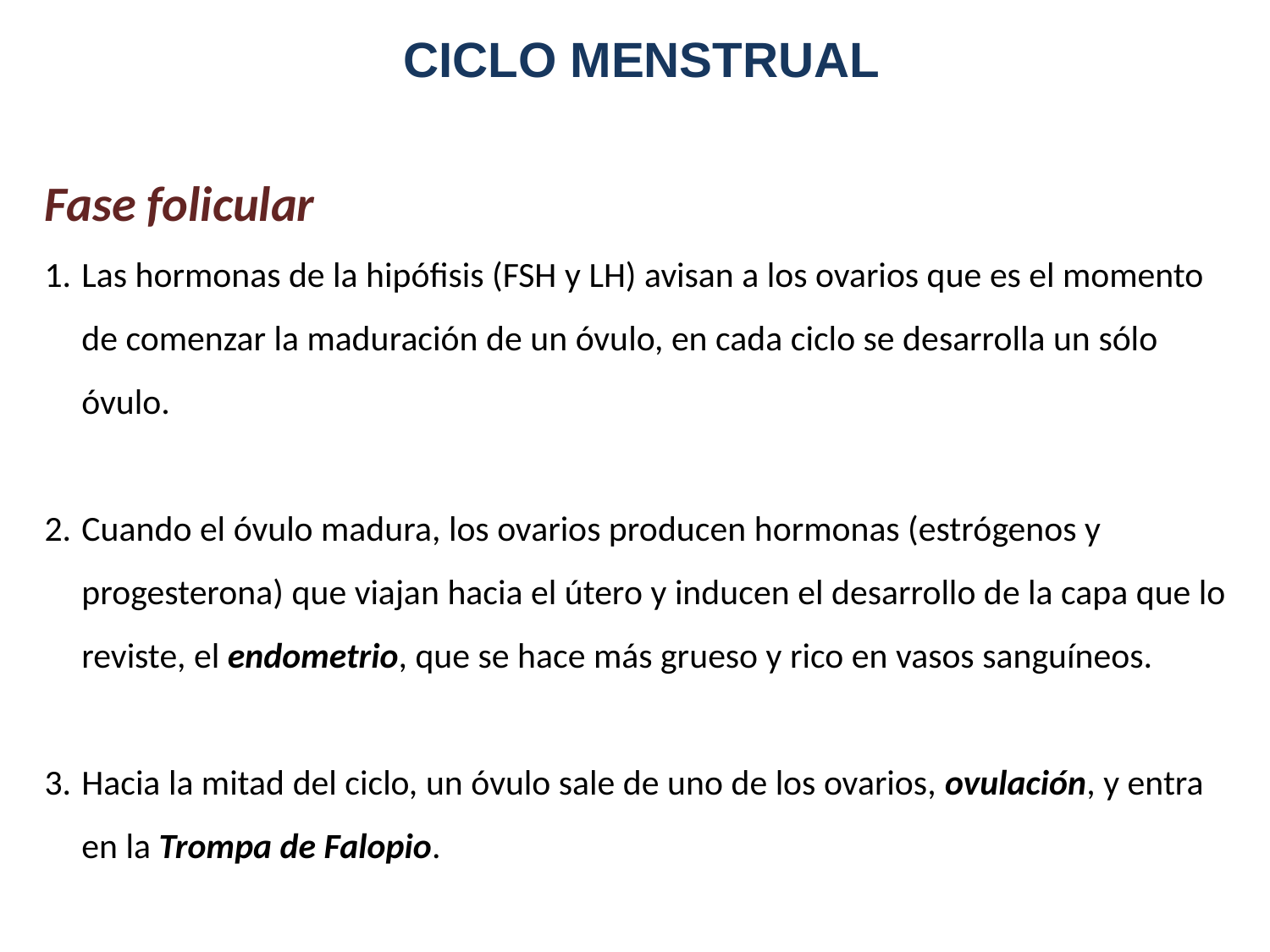

CICLO MENSTRUAL
Fase folicular
Las hormonas de la hipófisis (FSH y LH) avisan a los ovarios que es el momento de comenzar la maduración de un óvulo, en cada ciclo se desarrolla un sólo óvulo.

Cuando el óvulo madura, los ovarios producen hormonas (estrógenos y progesterona) que viajan hacia el útero y inducen el desarrollo de la capa que lo reviste, el endometrio, que se hace más grueso y rico en vasos sanguíneos.

Hacia la mitad del ciclo, un óvulo sale de uno de los ovarios, ovulación, y entra en la Trompa de Falopio.